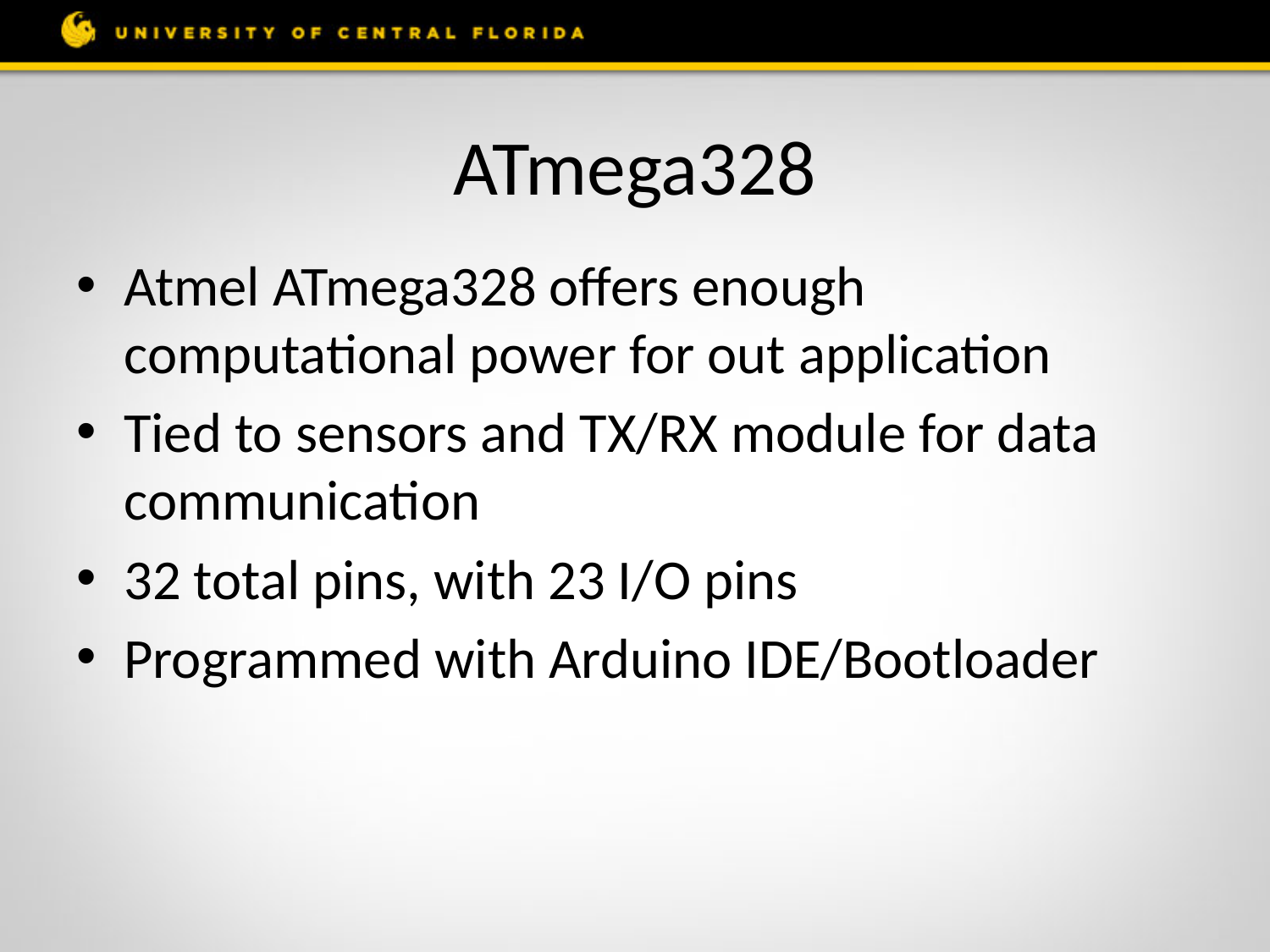

# ATmega328
Atmel ATmega328 offers enough computational power for out application
Tied to sensors and TX/RX module for data communication
32 total pins, with 23 I/O pins
Programmed with Arduino IDE/Bootloader